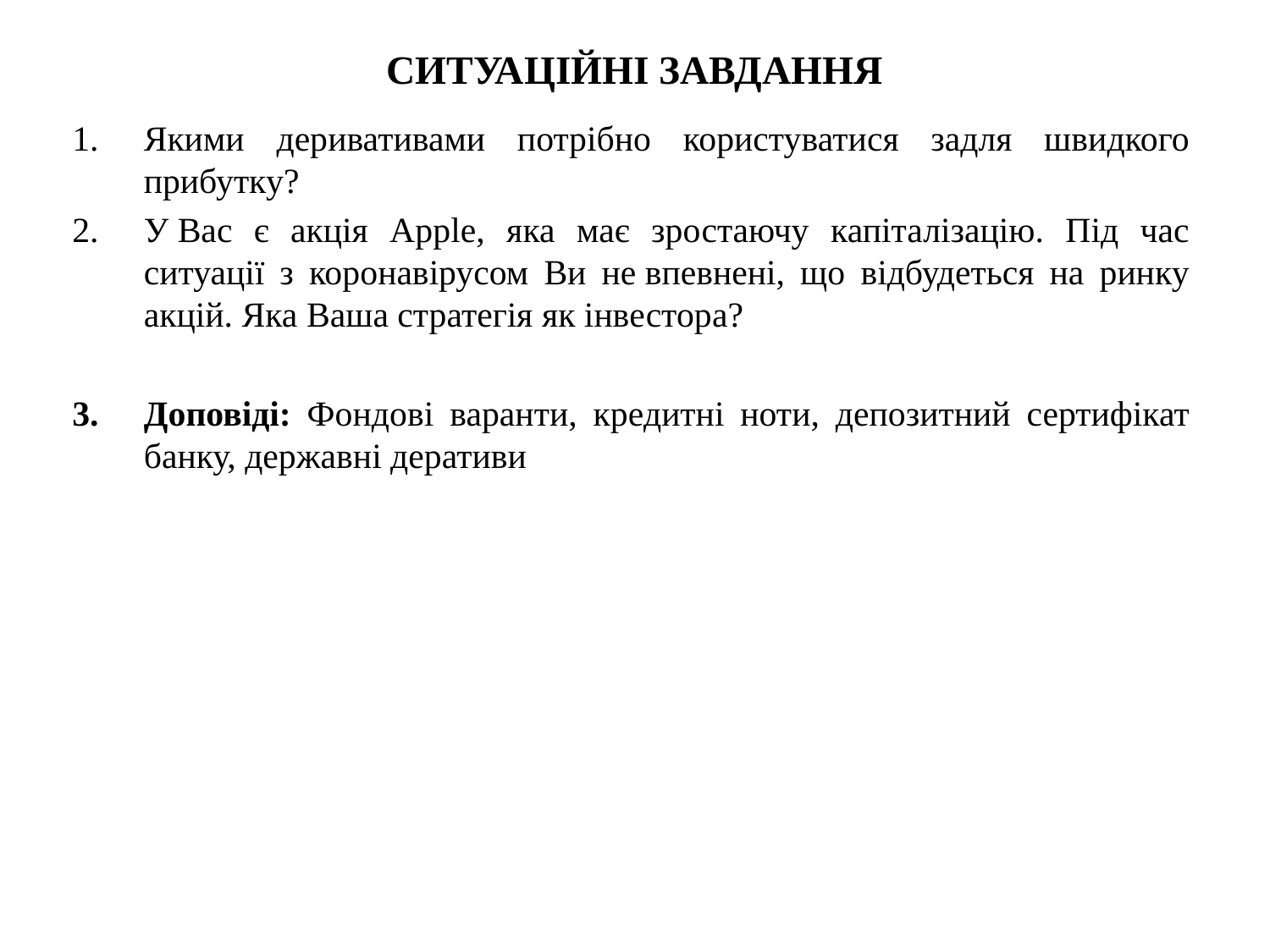

# СИТУАЦІЙНІ ЗАВДАННЯ
Якими деривативами потрібно користуватися задля швидкого прибутку?
У Вас є акція Apple, яка має зростаючу капіталізацію. Під час ситуації з коронавірусом Ви не впевнені, що відбудеться на ринку акцій. Яка Ваша стратегія як інвестора?

Доповіді: Фондові варанти, кредитні ноти, депозитний сертифікат банку, державні деративи